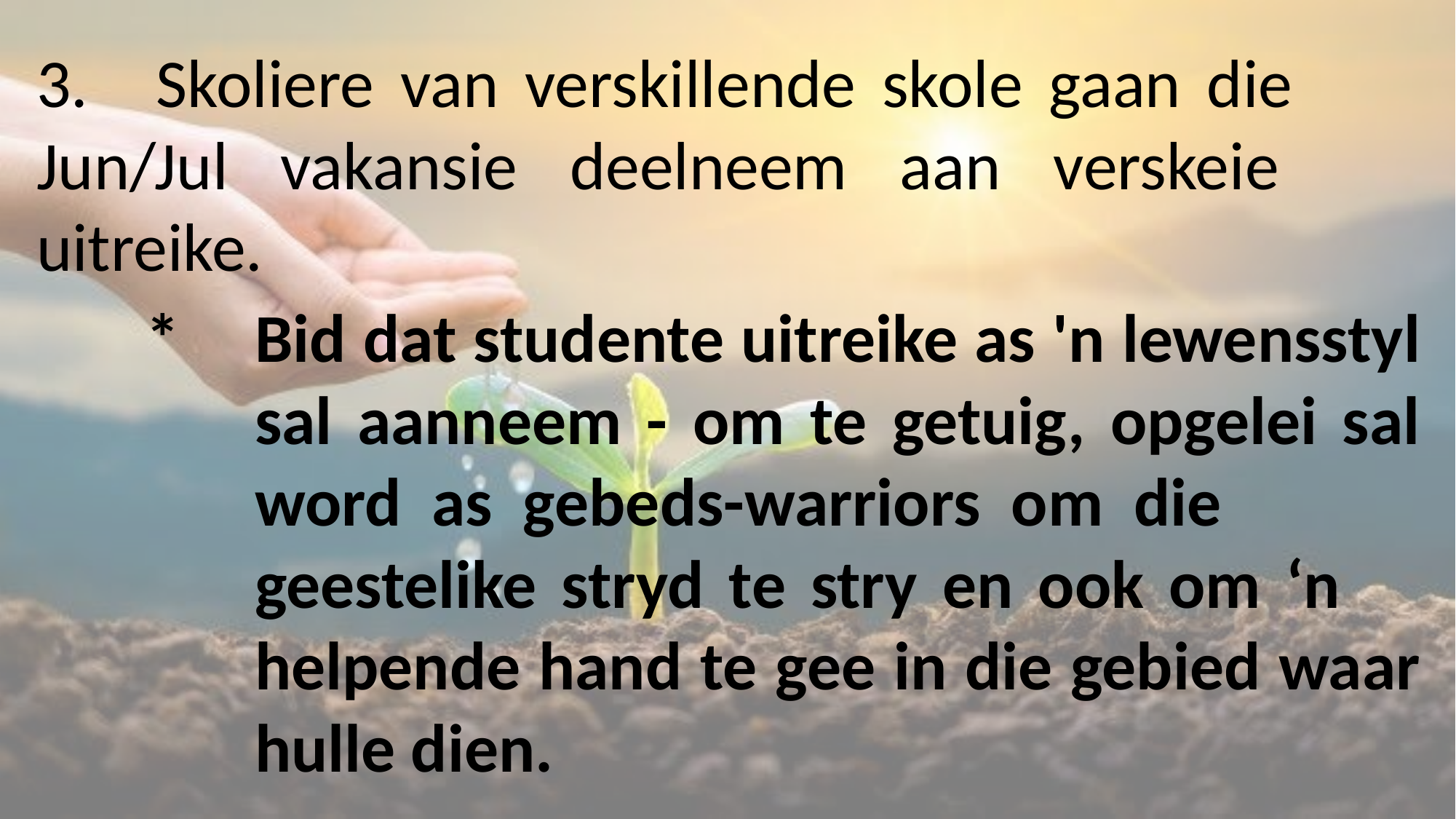

3. 	Skoliere van verskillende skole gaan die 	Jun/Jul vakansie deelneem aan verskeie 	uitreike.
	*	Bid dat studente uitreike as 'n lewensstyl 		sal aanneem - om te getuig, opgelei sal 		word as gebeds-warriors om die 				geestelike stryd te stry en ook om ‘n 			helpende hand te gee in die gebied waar 		hulle dien.